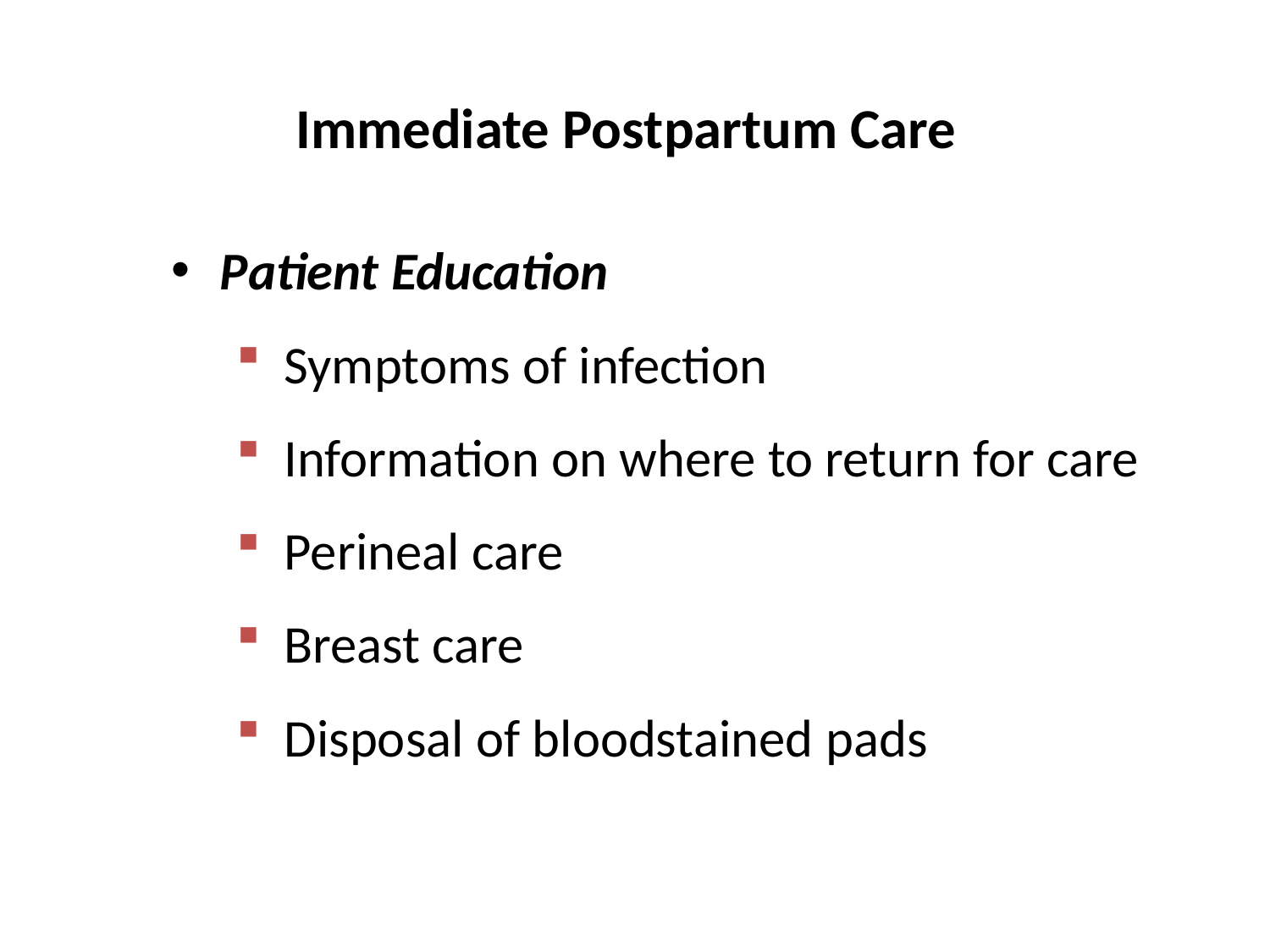

# Immediate Postpartum Care
Patient Education
Symptoms of infection
Information on where to return for care
Perineal care
Breast care
Disposal of bloodstained pads